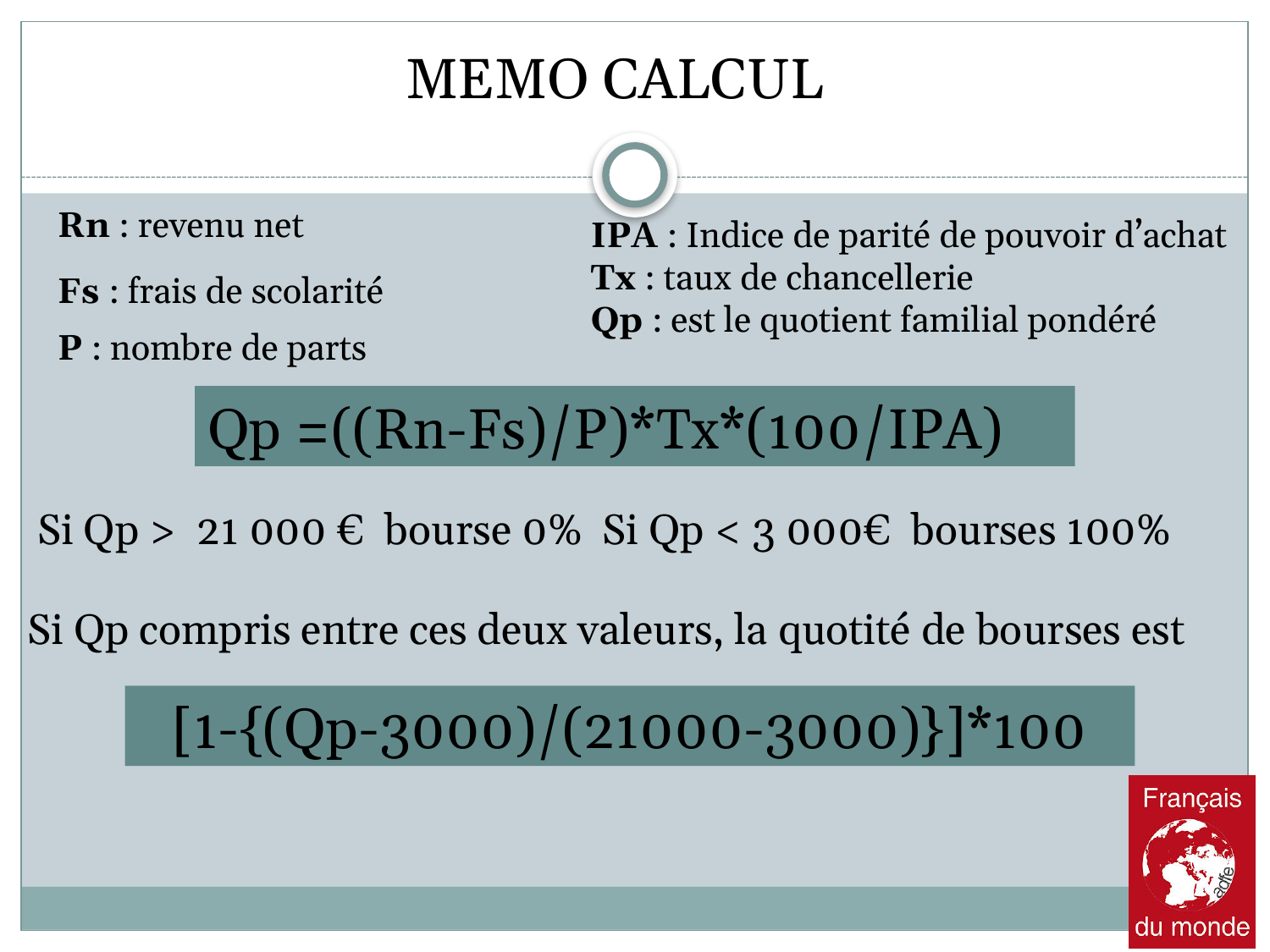

MEMO CALCUL
Rn : revenu net

Fs : frais de scolarité
P : nombre de parts

IPA : Indice de parité de pouvoir d’achat
Tx : taux de chancellerie
Qp : est le quotient familial pondéré
Qp =((Rn-Fs)/P)*Tx*(100/IPA)
Si Qp >  21 000 €  bourse 0%  Si Qp < 3 000€  bourses 100%
Si Qp compris entre ces deux valeurs, la quotité de bourses est
[1-{(Qp-3000)/(21000-3000)}]*100